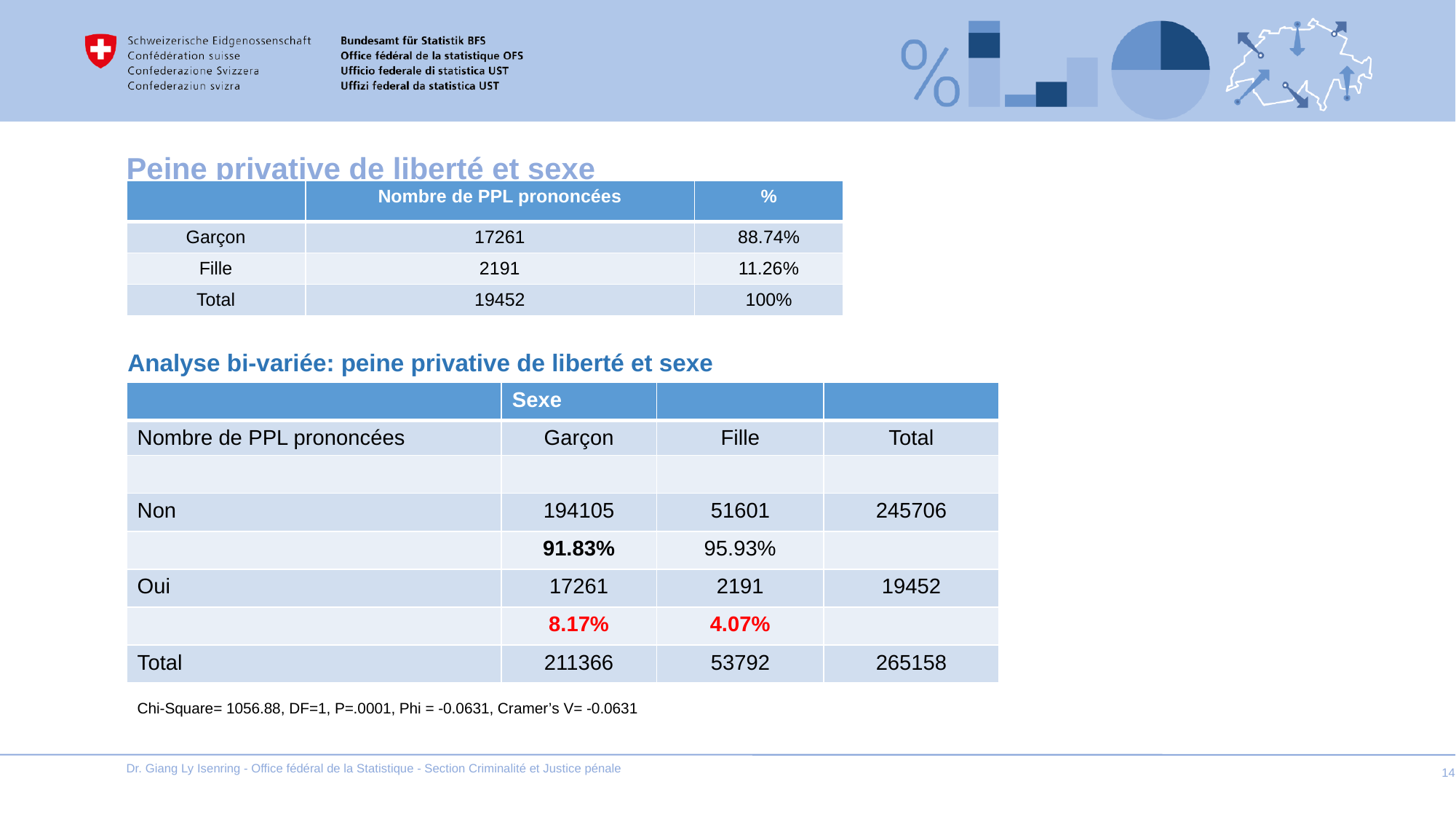

# Peine privative de liberté et sexe
|  | Nombre de PPL prononcées | % |
| --- | --- | --- |
| Garçon | 17261 | 88.74% |
| Fille | 2191 | 11.26% |
| Total | 19452 | 100% |
Analyse bi-variée: peine privative de liberté et sexe
|  | Sexe |  |  |
| --- | --- | --- | --- |
| Nombre de PPL prononcées | Garçon | Fille | Total |
|  |  |  |  |
| Non | 194105 | 51601 | 245706 |
|  | 91.83% | 95.93% |  |
| Oui | 17261 | 2191 | 19452 |
|  | 8.17% | 4.07% |  |
| Total | 211366 | 53792 | 265158 |

Chi-Square= 1056.88, DF=1, P=.0001, Phi = -0.0631, Cramer’s V= -0.0631
Dr. Giang Ly Isenring - Office fédéral de la Statistique - Section Criminalité et Justice pénale
14